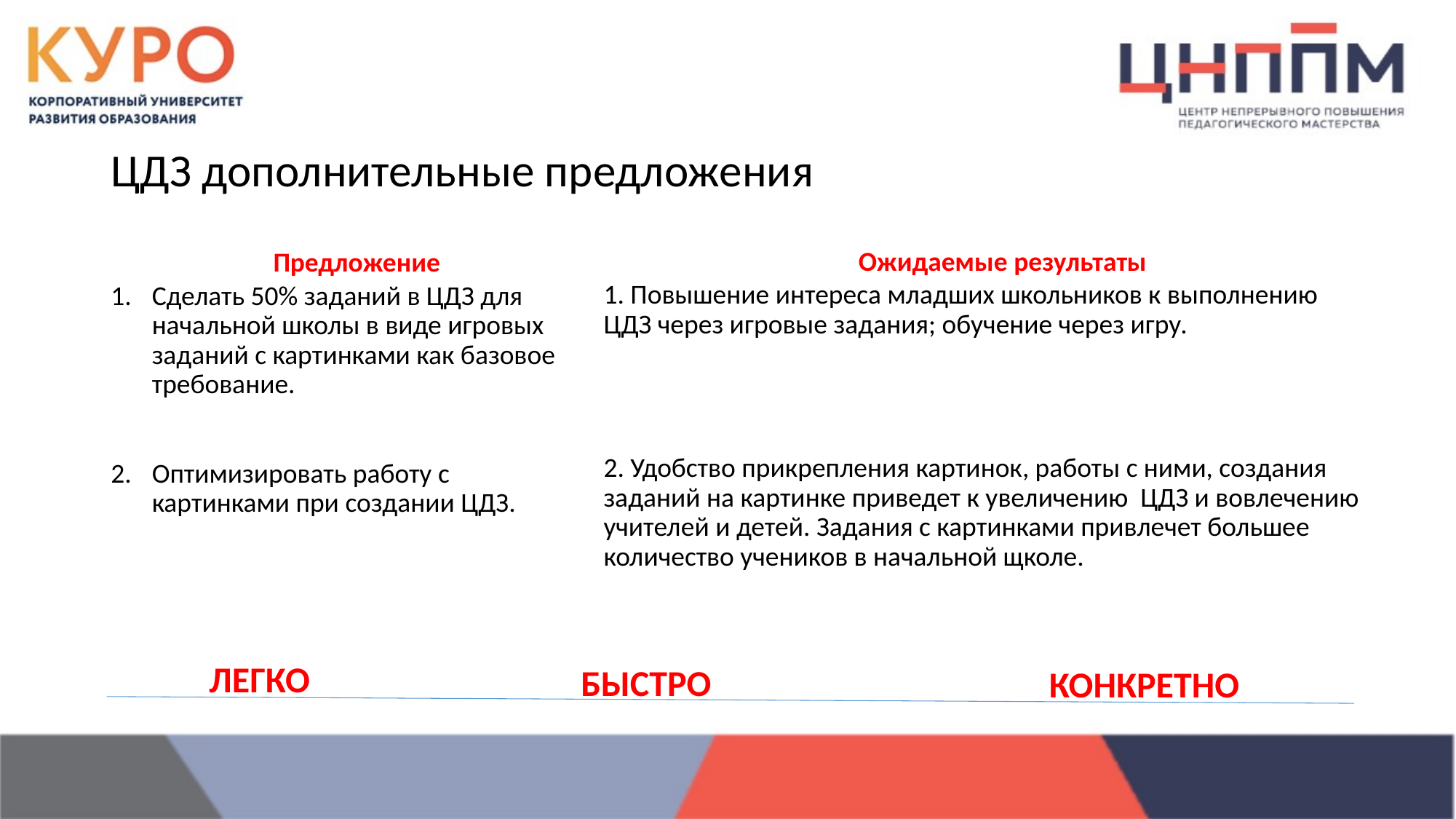

# ЦДЗ дополнительные предложения
Ожидаемые результаты
Предложение
1. Повышение интереса младших школьников к выполнению ЦДЗ через игровые задания; обучение через игру.

2. Удобство прикрепления картинок, работы с ними, создания заданий на картинке приведет к увеличению  ЦДЗ и вовлечению учителей и детей. Задания с картинками привлечет большее количество учеников в начальной щколе.

Сделать 50% заданий в ЦДЗ для начальной школы в виде игровых заданий с картинками как базовое требование.

Оптимизировать работу с картинками при создании ЦДЗ.

ЛЕГКО

БЫСТРО

КОНКРЕТНО